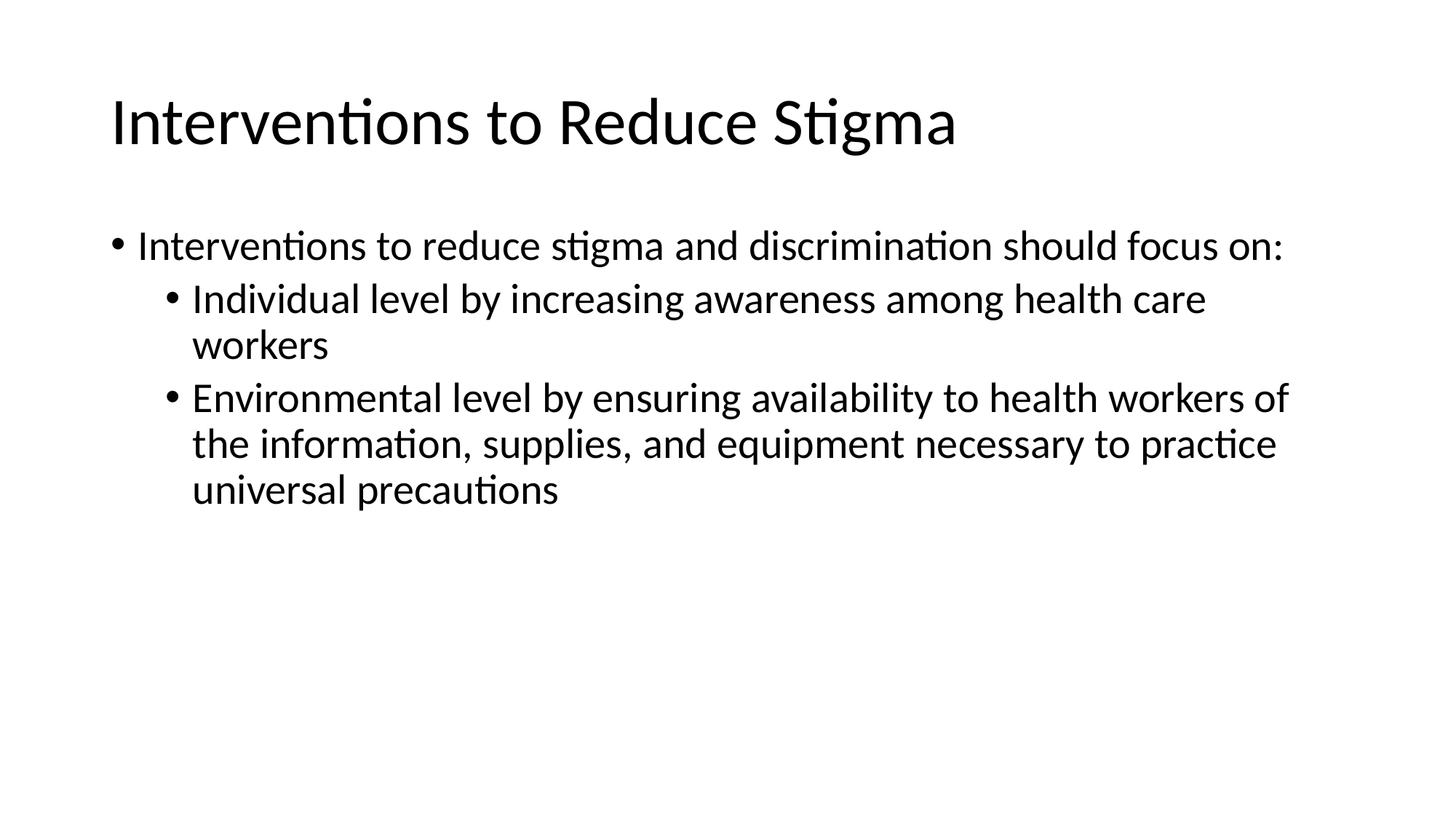

# Interventions to Reduce Stigma
Interventions to reduce stigma and discrimination should focus on:
Individual level by increasing awareness among health care workers
Environmental level by ensuring availability to health workers of the information, supplies, and equipment necessary to practice universal precautions